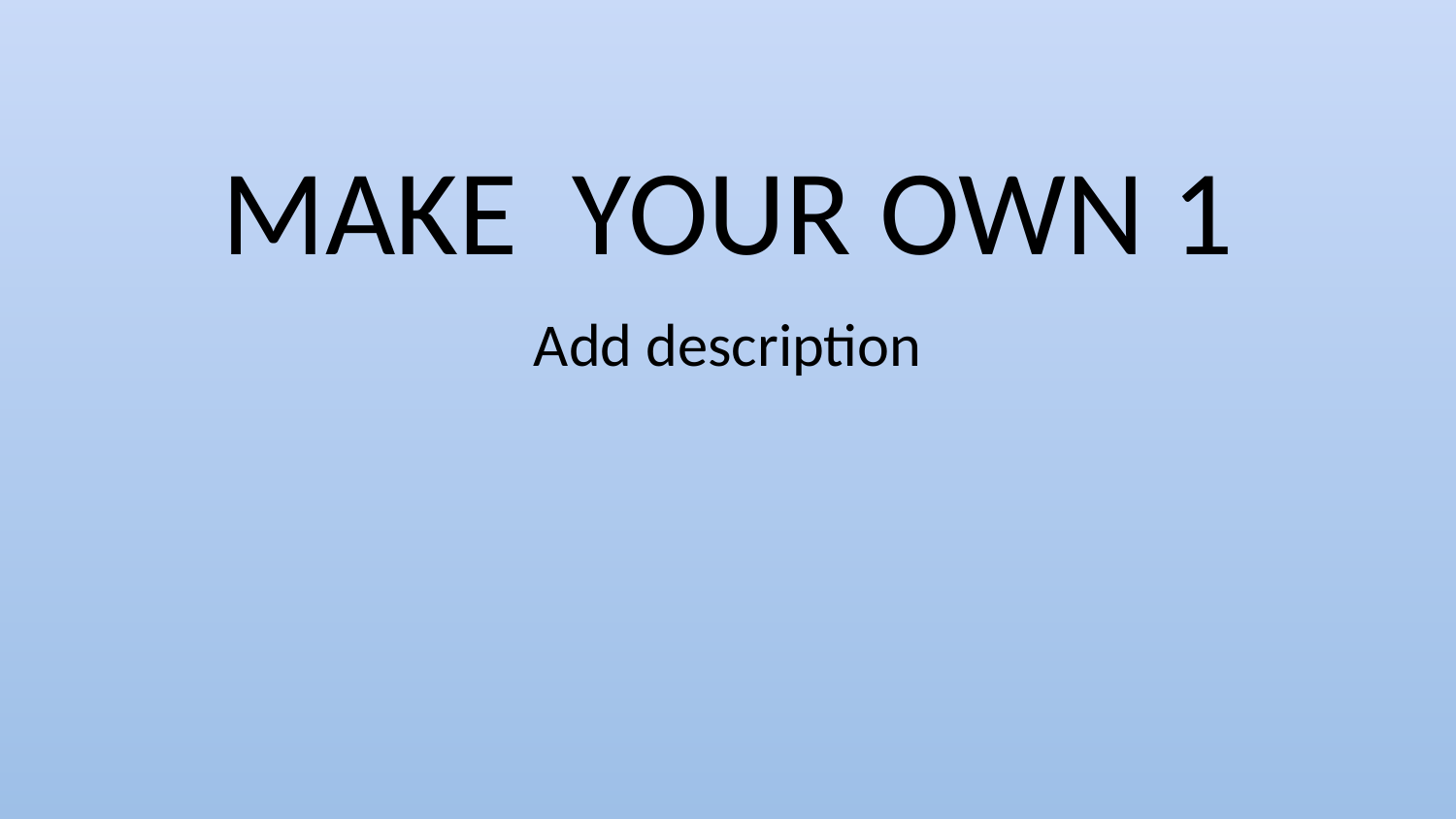

# MAKE  YOUR OWN 1
Add description